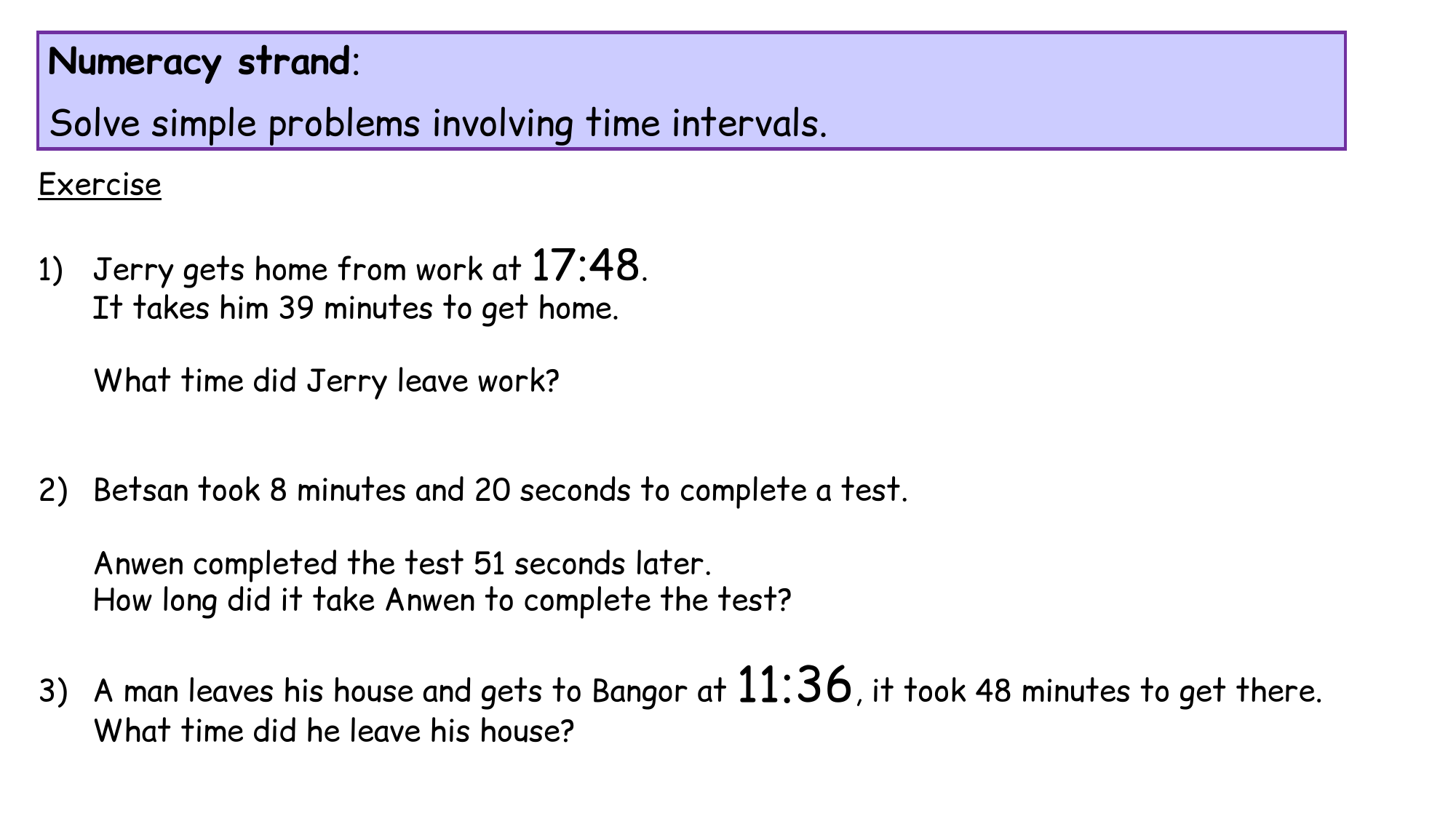

Numeracy strand:
Solve simple problems involving time intervals.
Exercise

Jerry gets home from work at 17:48.
It takes him 39 minutes to get home.
What time did Jerry leave work?
Betsan took 8 minutes and 20 seconds to complete a test.
Anwen completed the test 51 seconds later.
How long did it take Anwen to complete the test?
A man leaves his house and gets to Bangor at 11:36, it took 48 minutes to get there. What time did he leave his house?